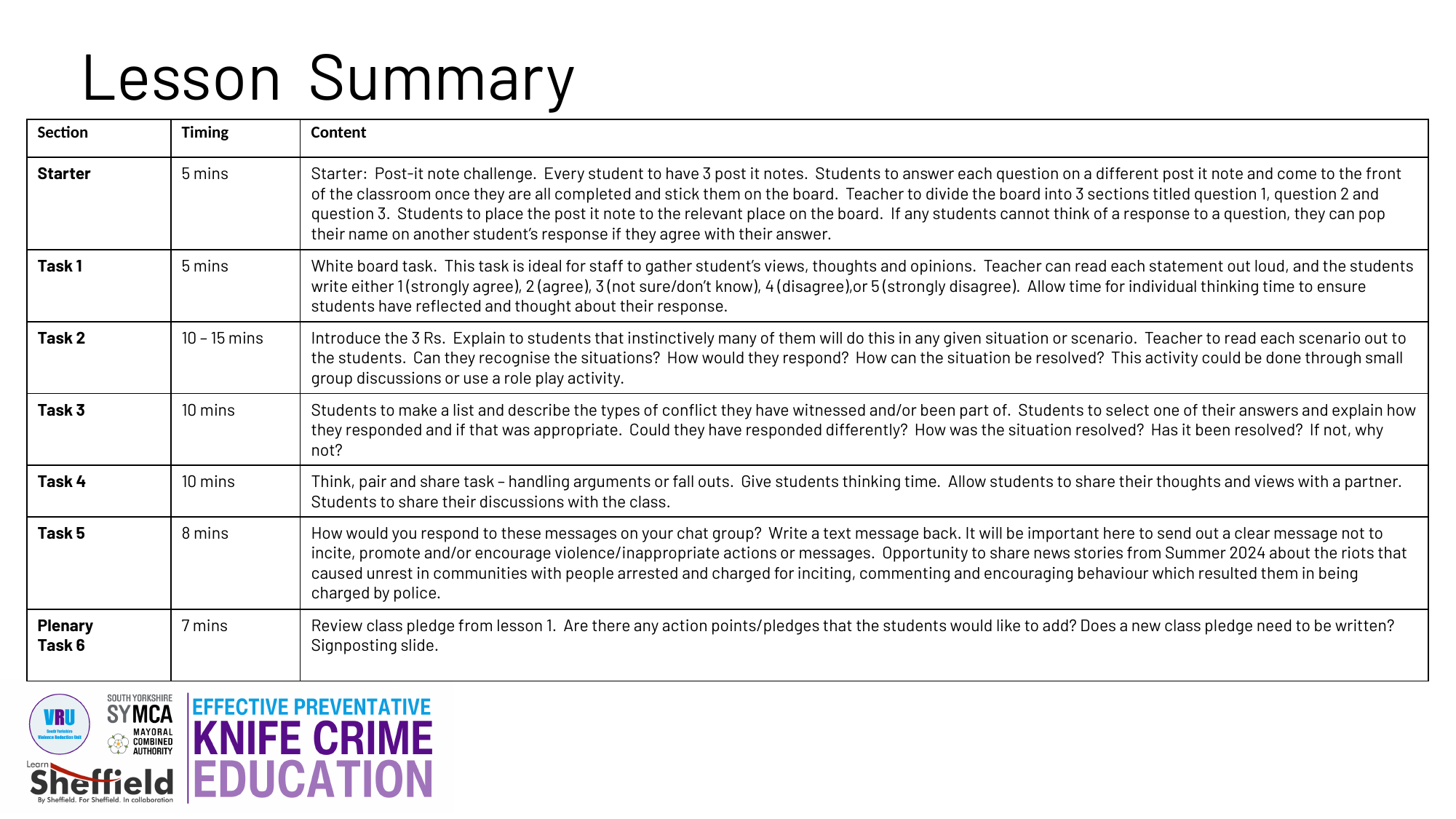

# Lesson  Summary
| Section | Timing | Content |
| --- | --- | --- |
| Starter | 5 mins | Starter: Post-it note challenge. Every student to have 3 post it notes. Students to answer each question on a different post it note and come to the front of the classroom once they are all completed and stick them on the board. Teacher to divide the board into 3 sections titled question 1, question 2 and question 3. Students to place the post it note to the relevant place on the board. If any students cannot think of a response to a question, they can pop their name on another student’s response if they agree with their answer. |
| Task 1 | 5 mins | White board task. This task is ideal for staff to gather student’s views, thoughts and opinions. Teacher can read each statement out loud, and the students write either 1 (strongly agree), 2 (agree), 3 (not sure/don’t know), 4 (disagree),or 5 (strongly disagree). Allow time for individual thinking time to ensure students have reflected and thought about their response. |
| Task 2 | 10 – 15 mins | Introduce the 3 Rs. Explain to students that instinctively many of them will do this in any given situation or scenario. Teacher to read each scenario out to the students. Can they recognise the situations? How would they respond? How can the situation be resolved? This activity could be done through small group discussions or use a role play activity. |
| Task 3 | 10 mins | Students to make a list and describe the types of conflict they have witnessed and/or been part of. Students to select one of their answers and explain how they responded and if that was appropriate. Could they have responded differently? How was the situation resolved? Has it been resolved? If not, why not? |
| Task 4 | 10 mins | Think, pair and share task – handling arguments or fall outs. Give students thinking time. Allow students to share their thoughts and views with a partner. Students to share their discussions with the class. |
| Task 5 | 8 mins | How would you respond to these messages on your chat group? Write a text message back. It will be important here to send out a clear message not to incite, promote and/or encourage violence/inappropriate actions or messages. Opportunity to share news stories from Summer 2024 about the riots that caused unrest in communities with people arrested and charged for inciting, commenting and encouraging behaviour which resulted them in being charged by police. |
| Plenary Task 6 | 7 mins | Review class pledge from lesson 1. Are there any action points/pledges that the students would like to add? Does a new class pledge need to be written? Signposting slide. |